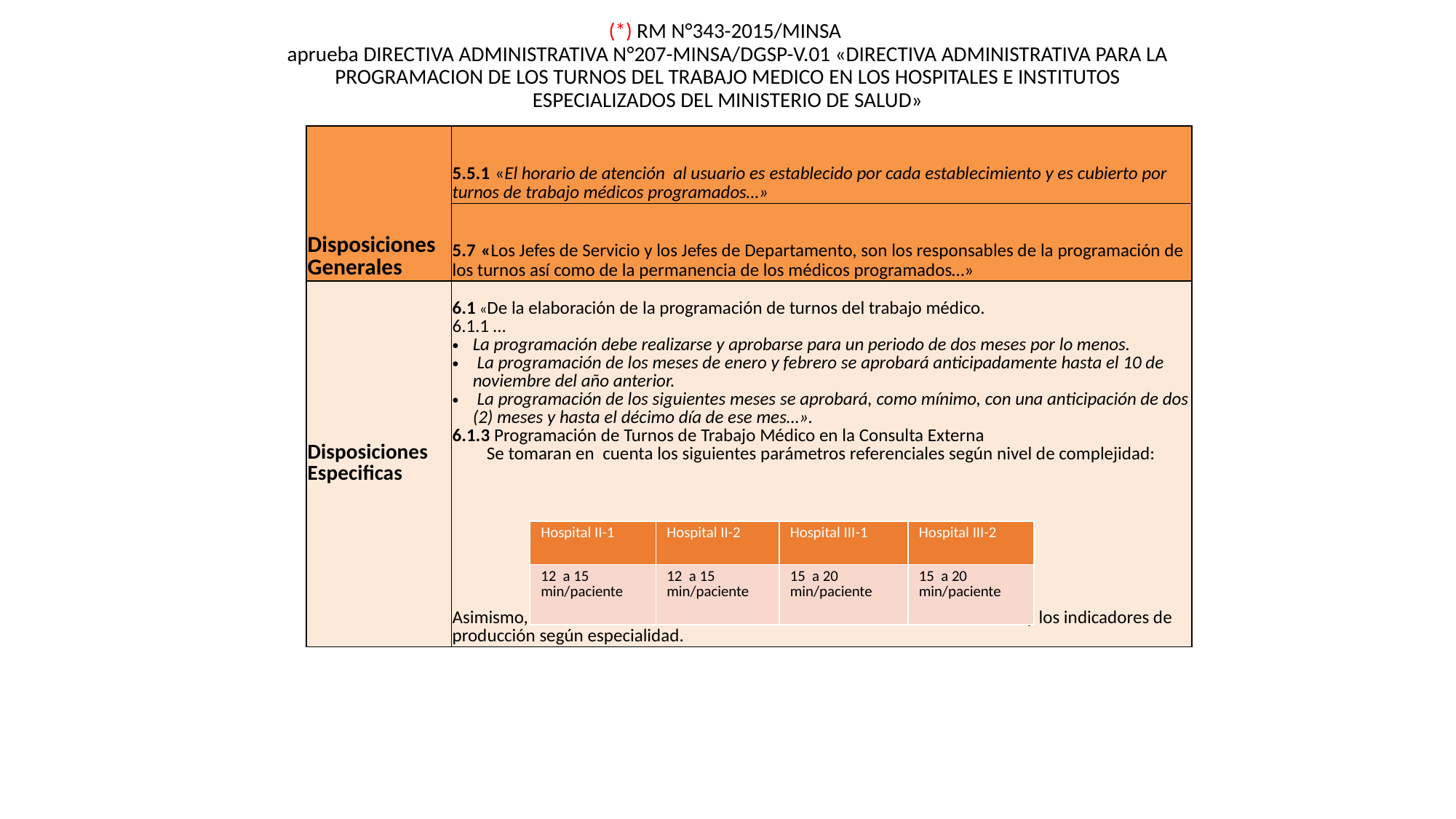

# (*) RM N°343-2015/MINSA aprueba DIRECTIVA ADMINISTRATIVA N°207-MINSA/DGSP-V.01 «DIRECTIVA ADMINISTRATIVA PARA LA PROGRAMACION DE LOS TURNOS DEL TRABAJO MEDICO EN LOS HOSPITALES E INSTITUTOS ESPECIALIZADOS DEL MINISTERIO DE SALUD»
| Disposiciones Generales | 5.5.1 «El horario de atención al usuario es establecido por cada establecimiento y es cubierto por turnos de trabajo médicos programados…» |
| --- | --- |
|  | 5.7 «Los Jefes de Servicio y los Jefes de Departamento, son los responsables de la programación de los turnos así como de la permanencia de los médicos programados…» |
| Disposiciones Especificas | 6.1 «De la elaboración de la programación de turnos del trabajo médico. 6.1.1 … La programación debe realizarse y aprobarse para un periodo de dos meses por lo menos. La programación de los meses de enero y febrero se aprobará anticipadamente hasta el 10 de noviembre del año anterior. La programación de los siguientes meses se aprobará, como mínimo, con una anticipación de dos (2) meses y hasta el décimo día de ese mes…». 6.1.3 Programación de Turnos de Trabajo Médico en la Consulta Externa Se tomaran en cuenta los siguientes parámetros referenciales según nivel de complejidad: Asimismo, se tomara en cuenta el análisis de la demanda en consulta externa y los indicadores de producción según especialidad. |
| Hospital II-1 | Hospital II-2 | Hospital III-1 | Hospital III-2 |
| --- | --- | --- | --- |
| 12 a 15 min/paciente | 12 a 15 min/paciente | 15 a 20 min/paciente | 15 a 20 min/paciente |